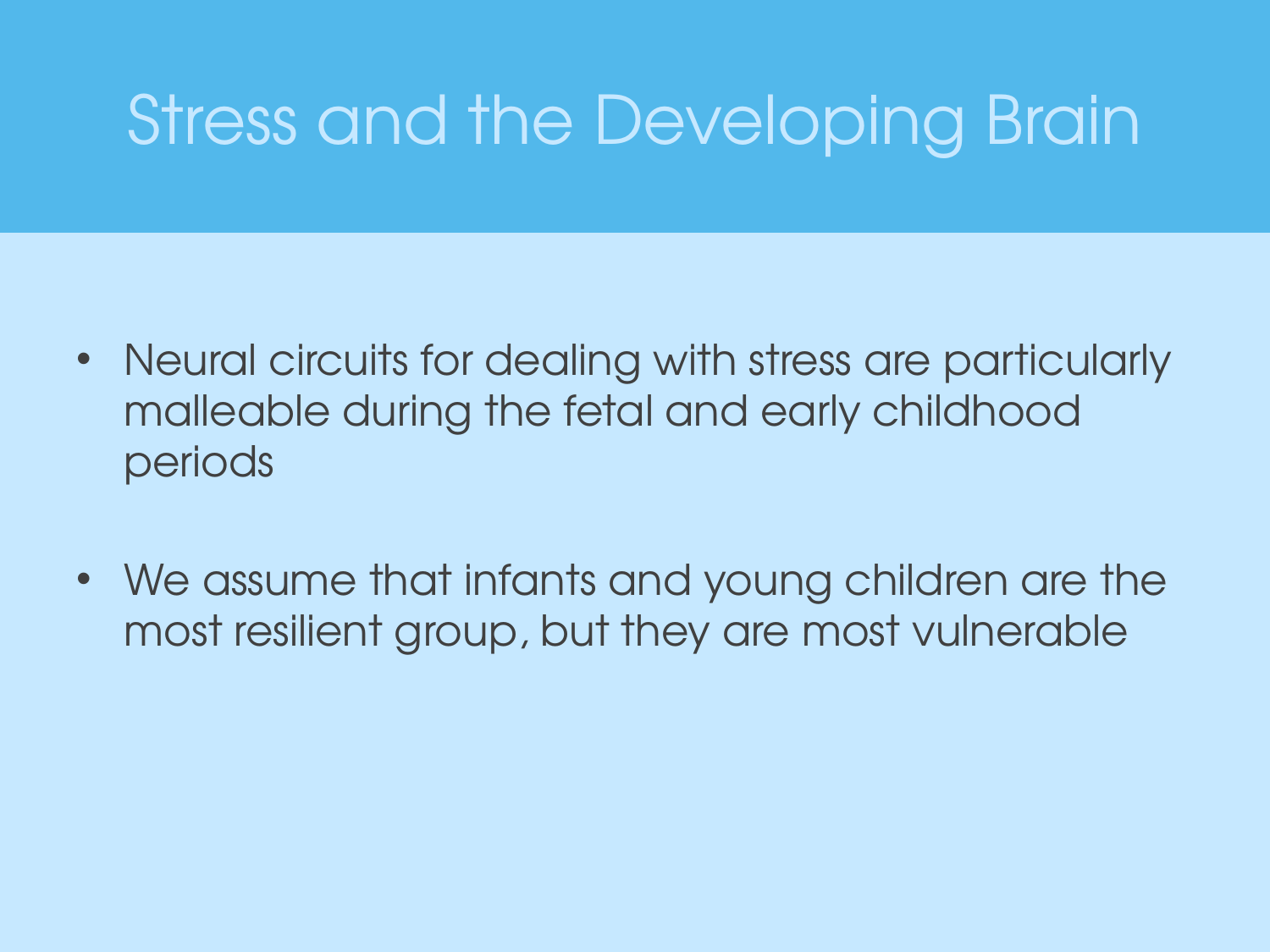

# Stress and the Developing Brain

Neural circuits for dealing with stress are particularly malleable during the fetal and early childhood periods

We assume that infants and young children are the most resilient group, but they are most vulnerable